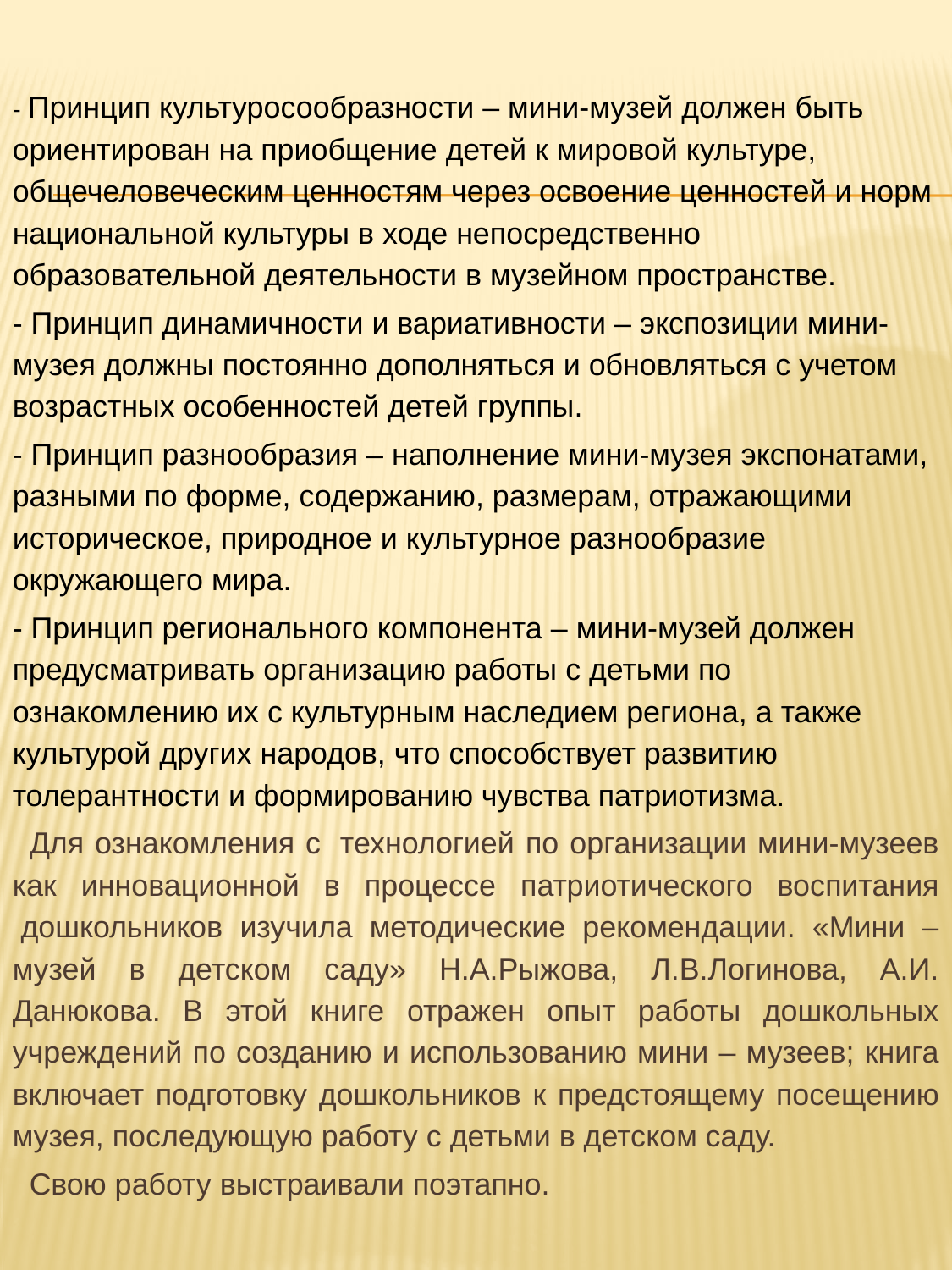

- Принцип культуросообразности – мини-музей должен быть ориентирован на приобщение детей к мировой культуре, общечеловеческим ценностям через освоение ценностей и норм национальной культуры в ходе непосредственно образовательной деятельности в музейном пространстве.
- Принцип динамичности и вариативности – экспозиции мини-музея должны постоянно дополняться и обновляться с учетом возрастных особенностей детей группы.
- Принцип разнообразия – наполнение мини-музея экспонатами, разными по форме, содержанию, размерам, отражающими историческое, природное и культурное разнообразие окружающего мира.
- Принцип регионального компонента – мини-музей должен предусматривать организацию работы с детьми по ознакомлению их с культурным наследием региона, а также культурой других народов, что способствует развитию толерантности и формированию чувства патриотизма.
  Для ознакомления с  технологией по организации мини-музеев как инновационной в процессе патриотического воспитания  дошкольников изучила методические рекомендации. «Мини – музей в детском саду» Н.А.Рыжова, Л.В.Логинова, А.И. Данюкова. В этой книге отражен опыт работы дошкольных учреждений по созданию и использованию мини – музеев; книга включает подготовку дошкольников к предстоящему посещению музея, последующую работу с детьми в детском саду.
  Свою работу выстраивали поэтапно.